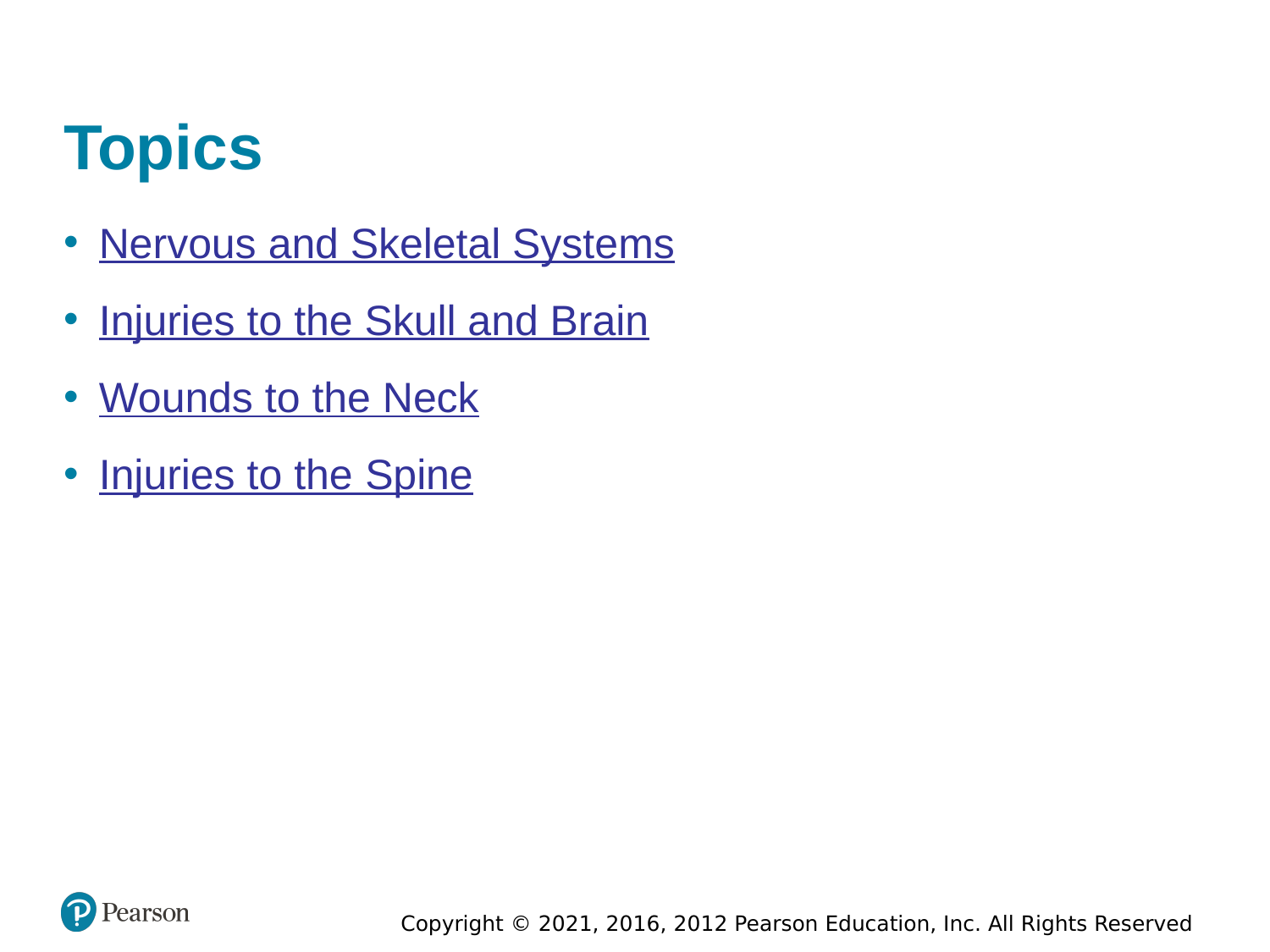

# Topics
Nervous and Skeletal Systems
Injuries to the Skull and Brain
Wounds to the Neck
Injuries to the Spine